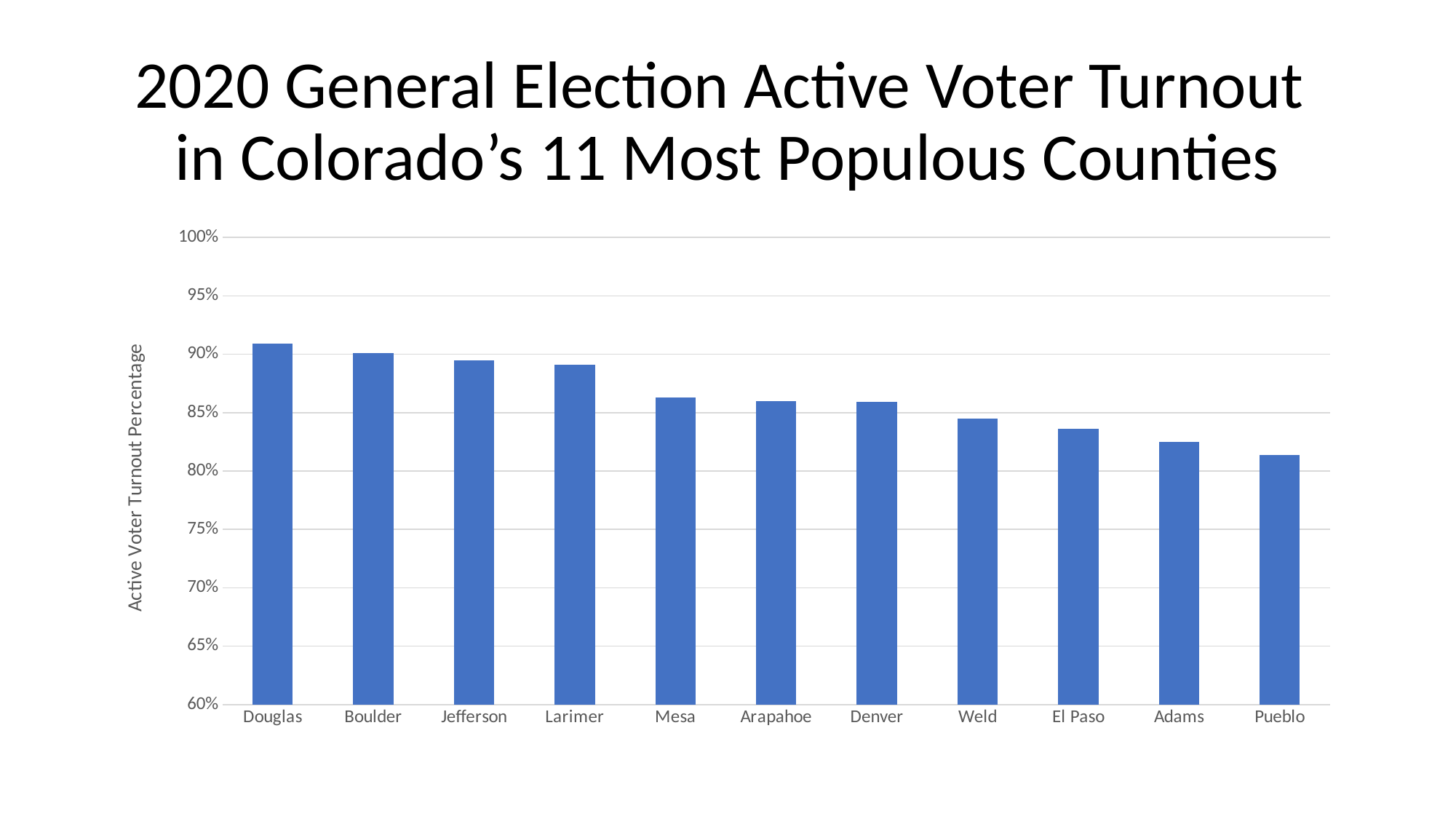

# 2020 General Election Active Voter Turnout in Colorado’s 11 Most Populous Counties

### Chart

| Category | Active Voter Turnout |
|---|---|
| Douglas | 0.909 |
| Boulder | 0.901 |
| Jefferson | 0.895 |
| Larimer | 0.891 |
| Mesa | 0.863 |
| Arapahoe | 0.86 |
| Denver | 0.859 |
| Weld | 0.845 |
| El Paso | 0.836 |
| Adams | 0.825 |
| Pueblo | 0.814 |